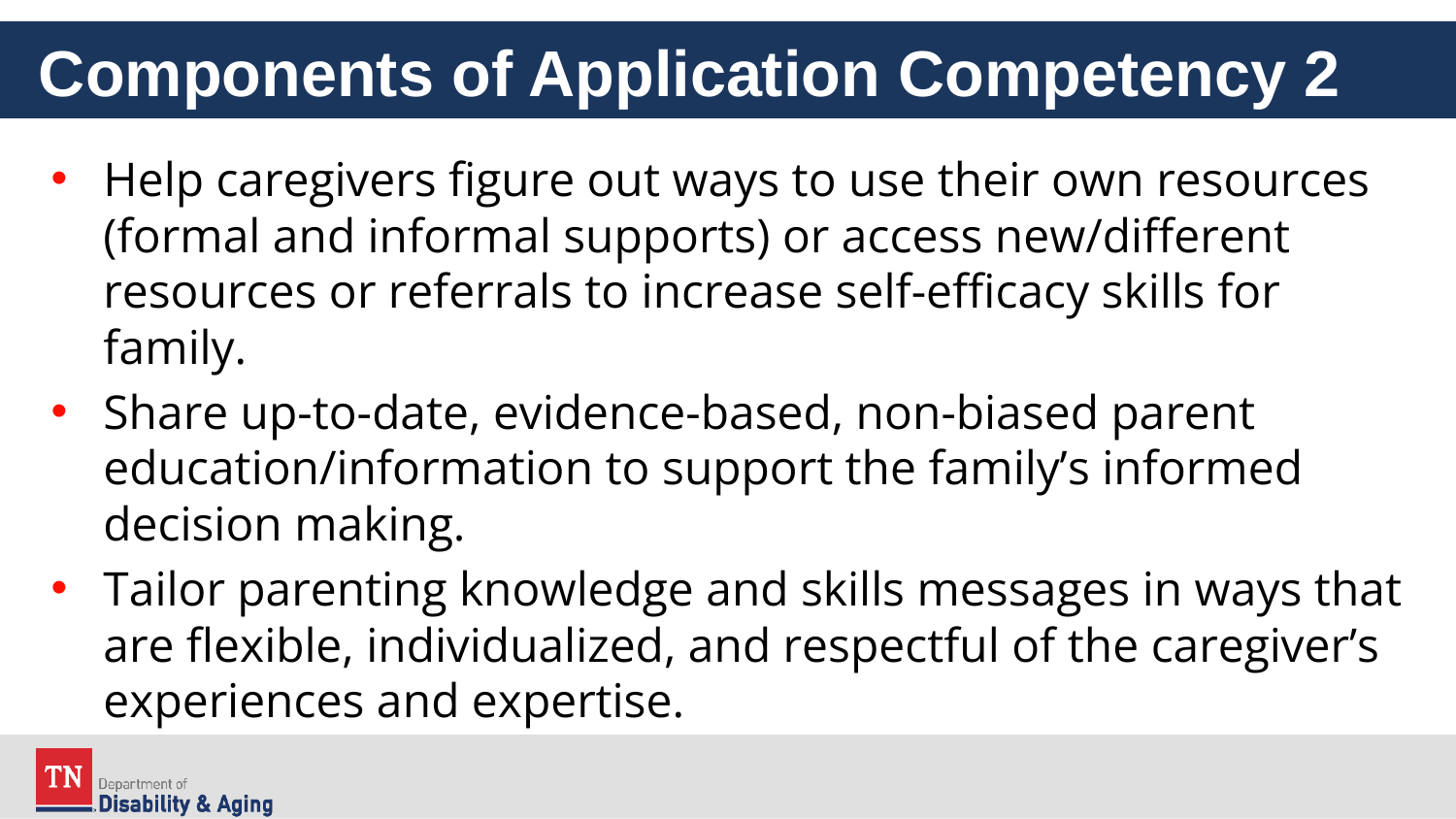

# Components of Application Competency 2
Help caregivers figure out ways to use their own resources (formal and informal supports) or access new/different resources or referrals to increase self-efficacy skills for family.
Share up-to-date, evidence-based, non-biased parent education/information to support the family’s informed decision making.
Tailor parenting knowledge and skills messages in ways that are flexible, individualized, and respectful of the caregiver’s experiences and expertise.